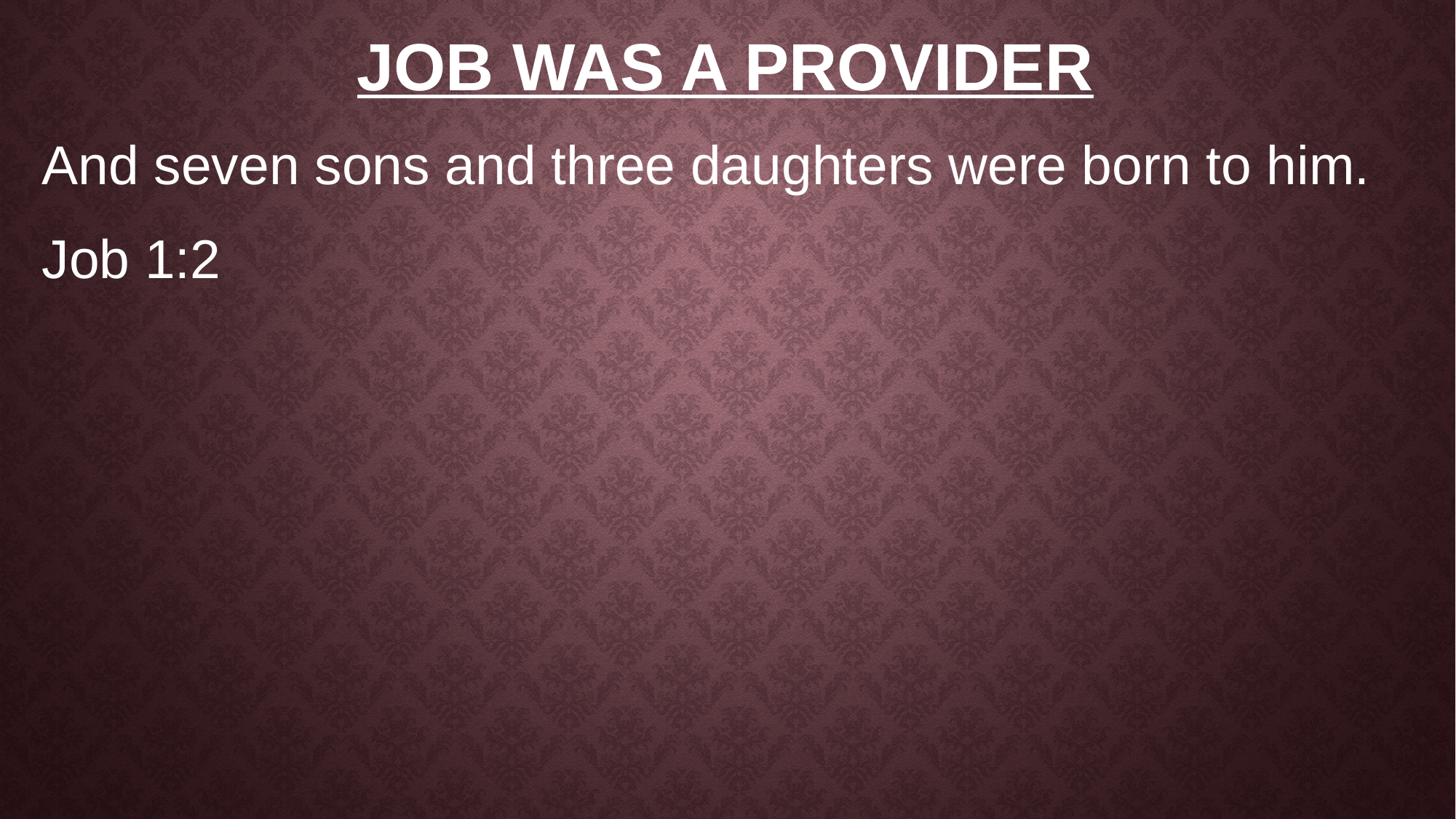

# Job was a provider
And seven sons and three daughters were born to him.
Job 1:2